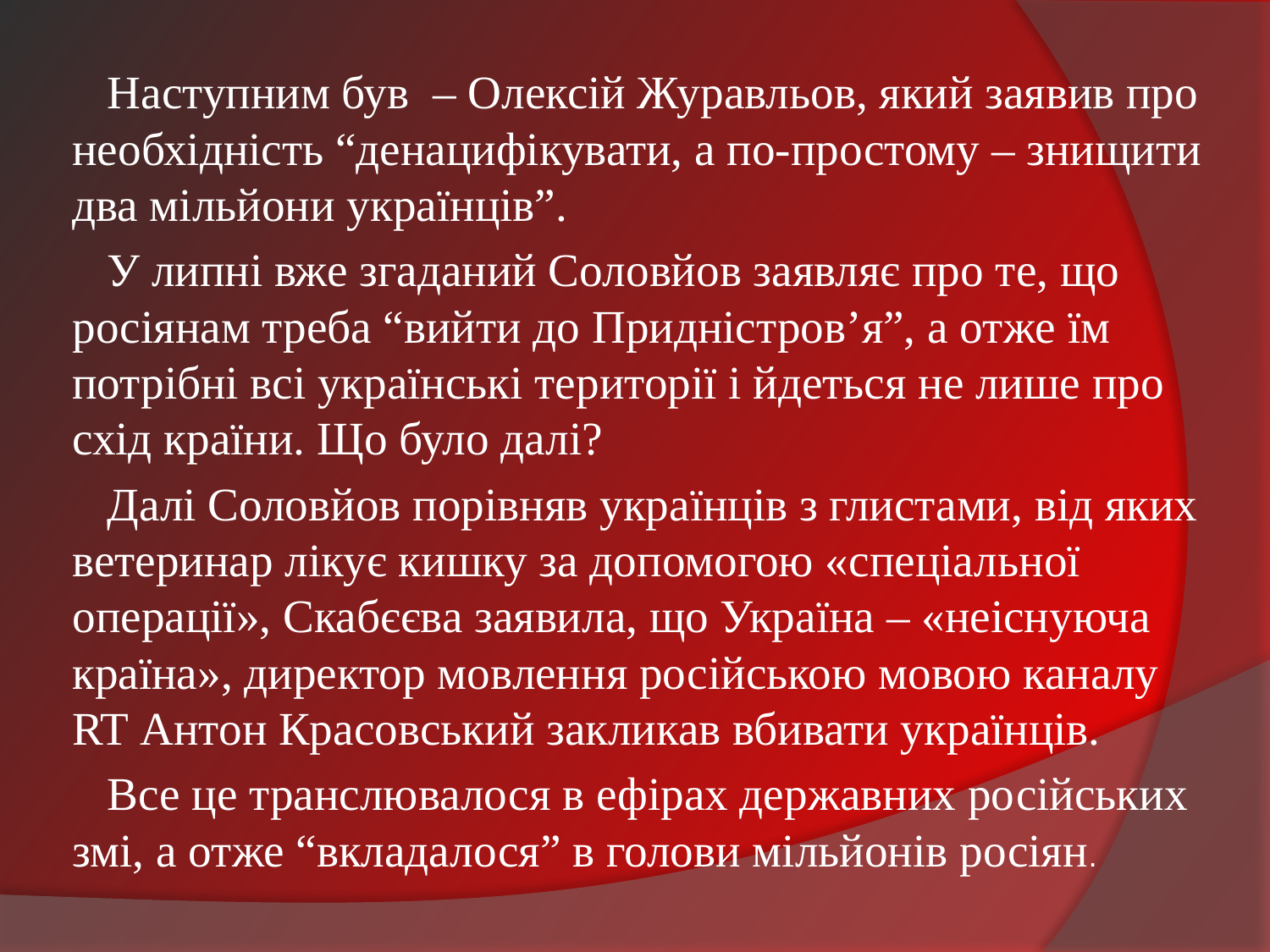

Наступним був  – Олексій Журавльов, який заявив про необхідність “денацифікувати, а по-простому – знищити два мільйони українців”.
   У липні вже згаданий Соловйов заявляє про те, що росіянам треба “вийти до Придністров’я”, а отже їм потрібні всі українські території і йдеться не лише про схід країни. Що було далі?
   Далі Соловйов порівняв українців з глистами, від яких ветеринар лікує кишку за допомогою «спеціальної операції», Скабєєва заявила, що Україна – «неіснуюча країна», директор мовлення російською мовою каналу RT Антон Красовський закликав вбивати українців.
   Все це транслювалося в ефірах державних російських змі, а отже “вкладалося” в голови мільйонів росіян.